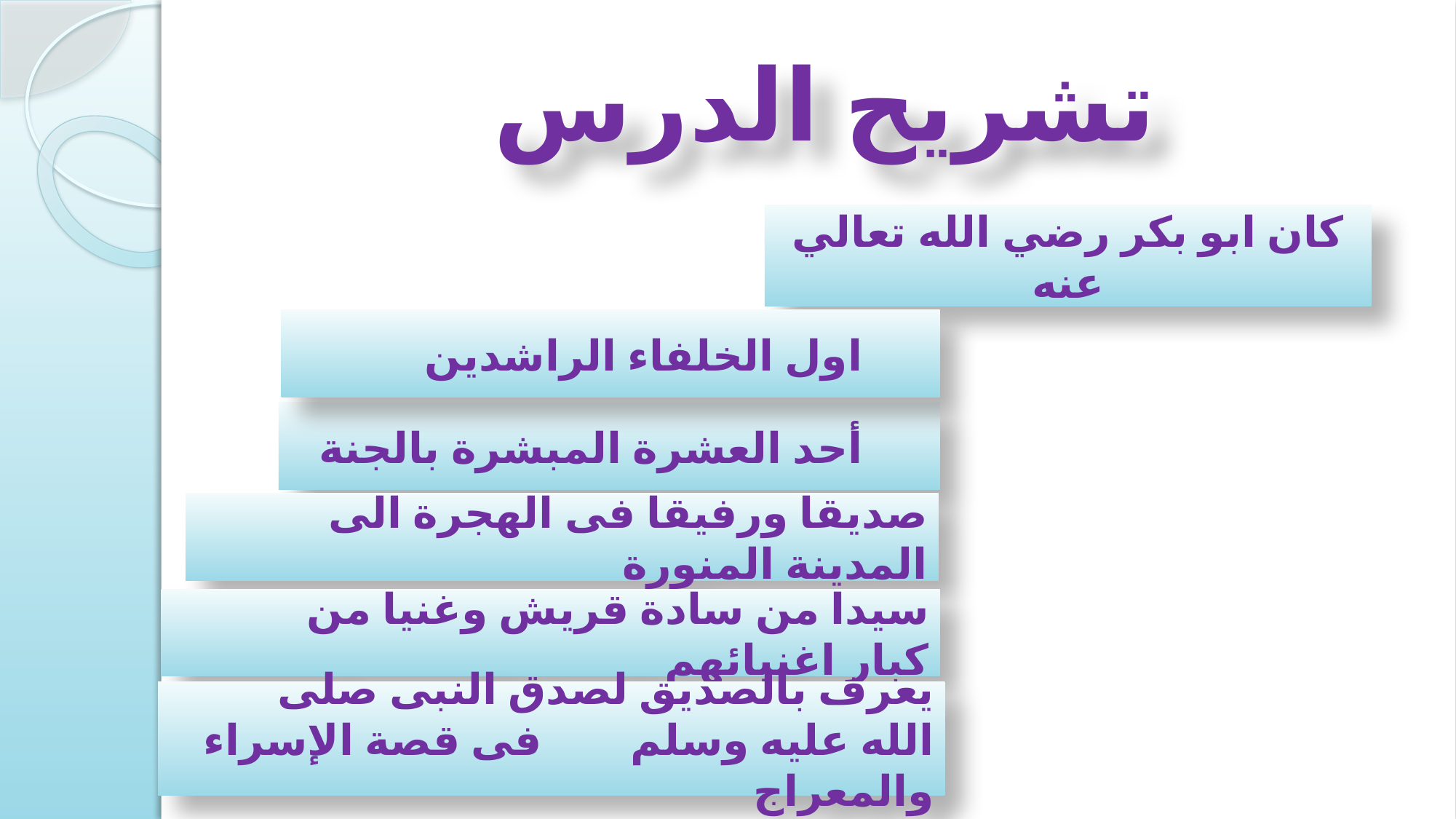

# تشريح الدرس
كان ابو بكر رضي الله تعالي عنه
      اول الخلفاء الراشدين
      أحد العشرة المبشرة بالجنة
     صديقا ورفيقا فى الهجرة الى المدينة المنورة
    سيدا من سادة قريش وغنيا من كبار اغنيائهم
     يعرف بالصديق لصدق النبى صلى الله عليه وسلم        فى قصة الإسراء والمعراج